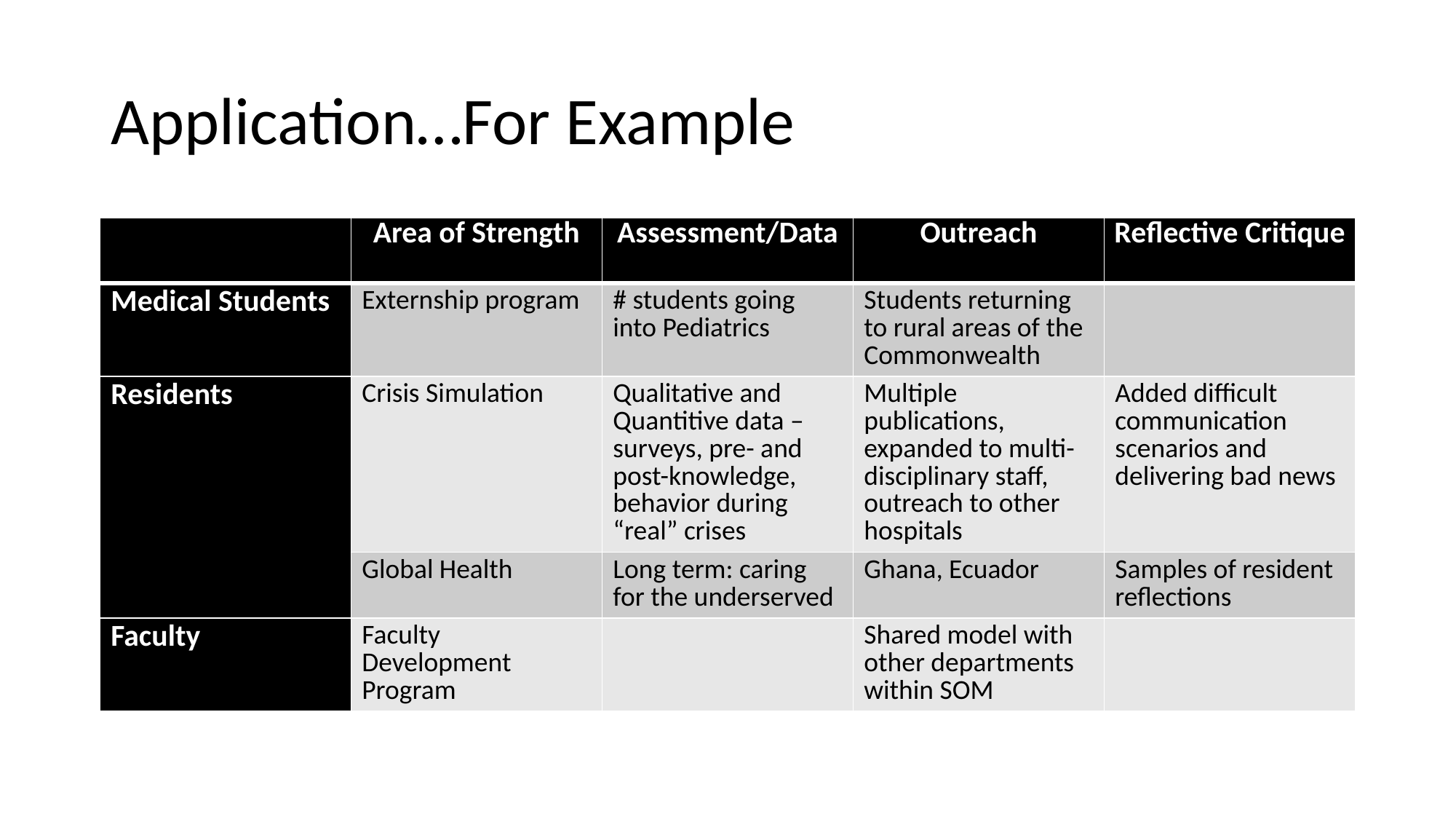

# Application…For Example
|  | Area of Strength | Assessment/Data | Outreach | Reflective Critique |
| --- | --- | --- | --- | --- |
| Medical Students | Externship program | # students going into Pediatrics | Students returning to rural areas of the Commonwealth |  |
| Residents | Crisis Simulation | Qualitative and Quantitive data – surveys, pre- and post-knowledge, behavior during “real” crises | Multiple publications, expanded to multi-disciplinary staff, outreach to other hospitals | Added difficult communication scenarios and delivering bad news |
|  | Global Health | Long term: caring for the underserved | Ghana, Ecuador | Samples of resident reflections |
| Faculty | Faculty Development Program |  | Shared model with other departments within SOM |  |